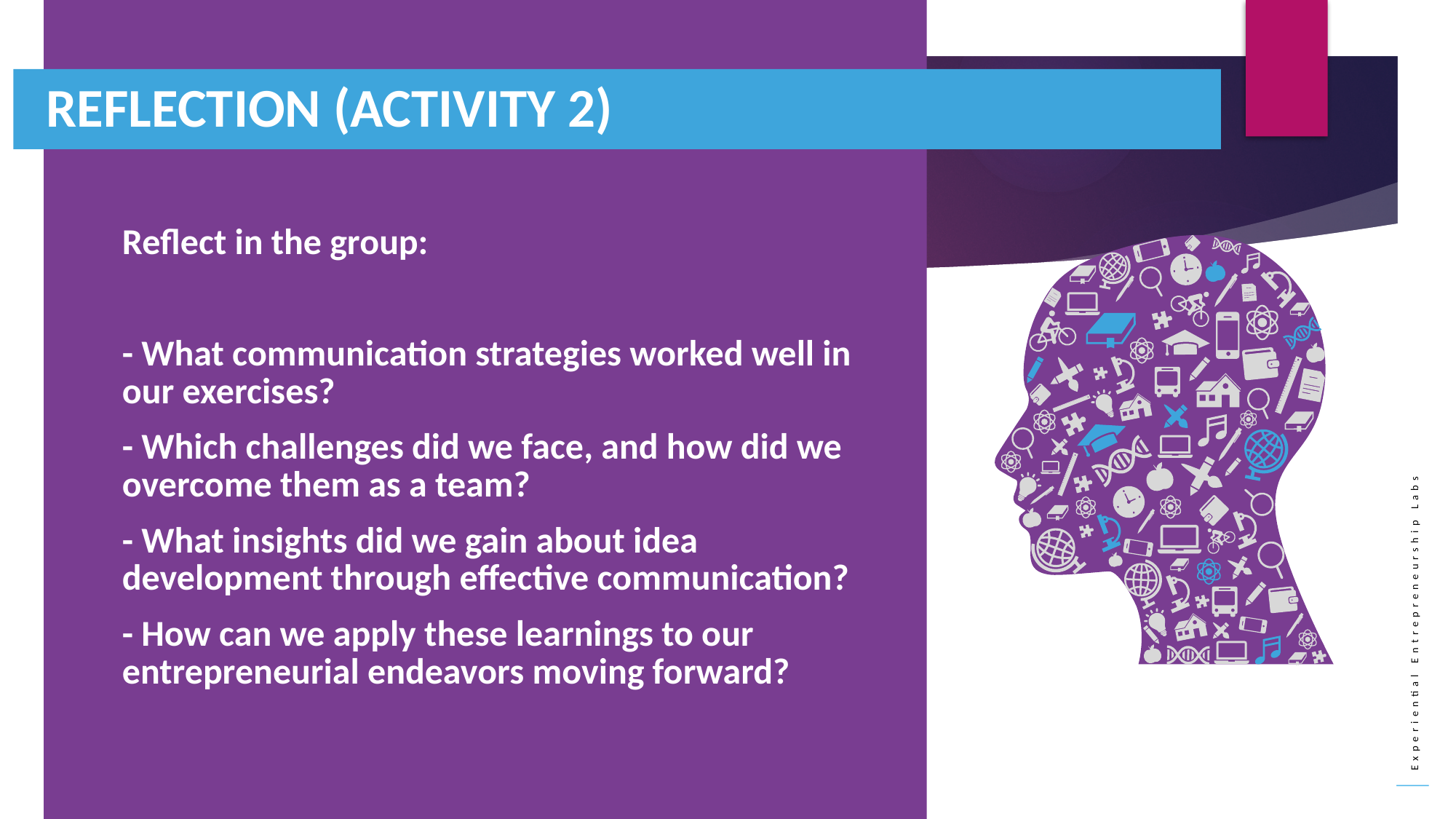

REFLECTION (ACTIVITY 2)
Reflect in the group:

- What communication strategies worked well in our exercises?
- Which challenges did we face, and how did we overcome them as a team?
- What insights did we gain about idea development through effective communication?
- How can we apply these learnings to our entrepreneurial endeavors moving forward?

41